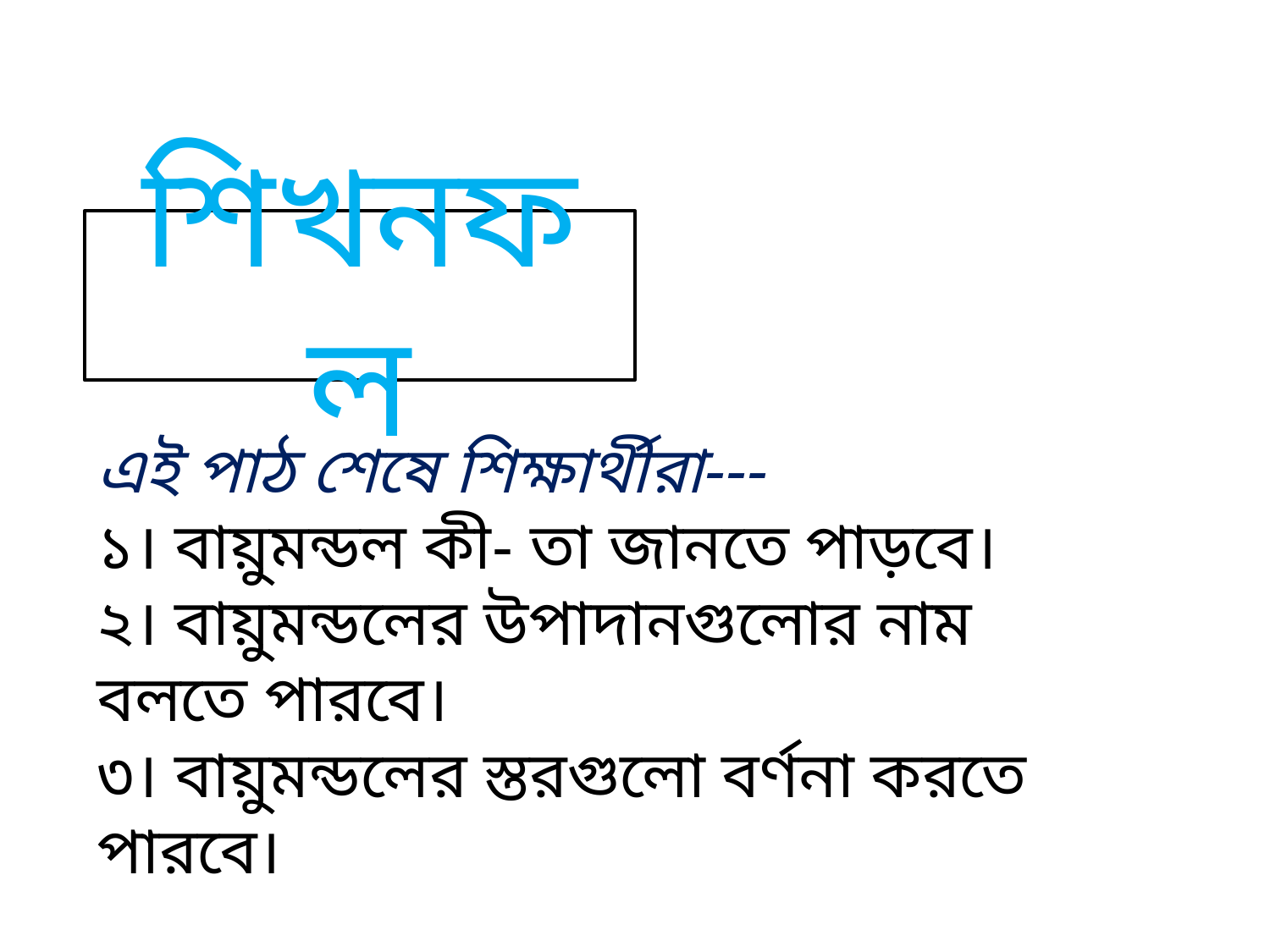

শিখনফল
এই পাঠ শেষে শিক্ষার্থীরা---
১। বায়ুমন্ডল কী- তা জানতে পাড়বে।
২। বায়ুমন্ডলের উপাদানগুলোর নাম বলতে পারবে।
৩। বায়ুমন্ডলের স্তরগুলো বর্ণনা করতে পারবে।